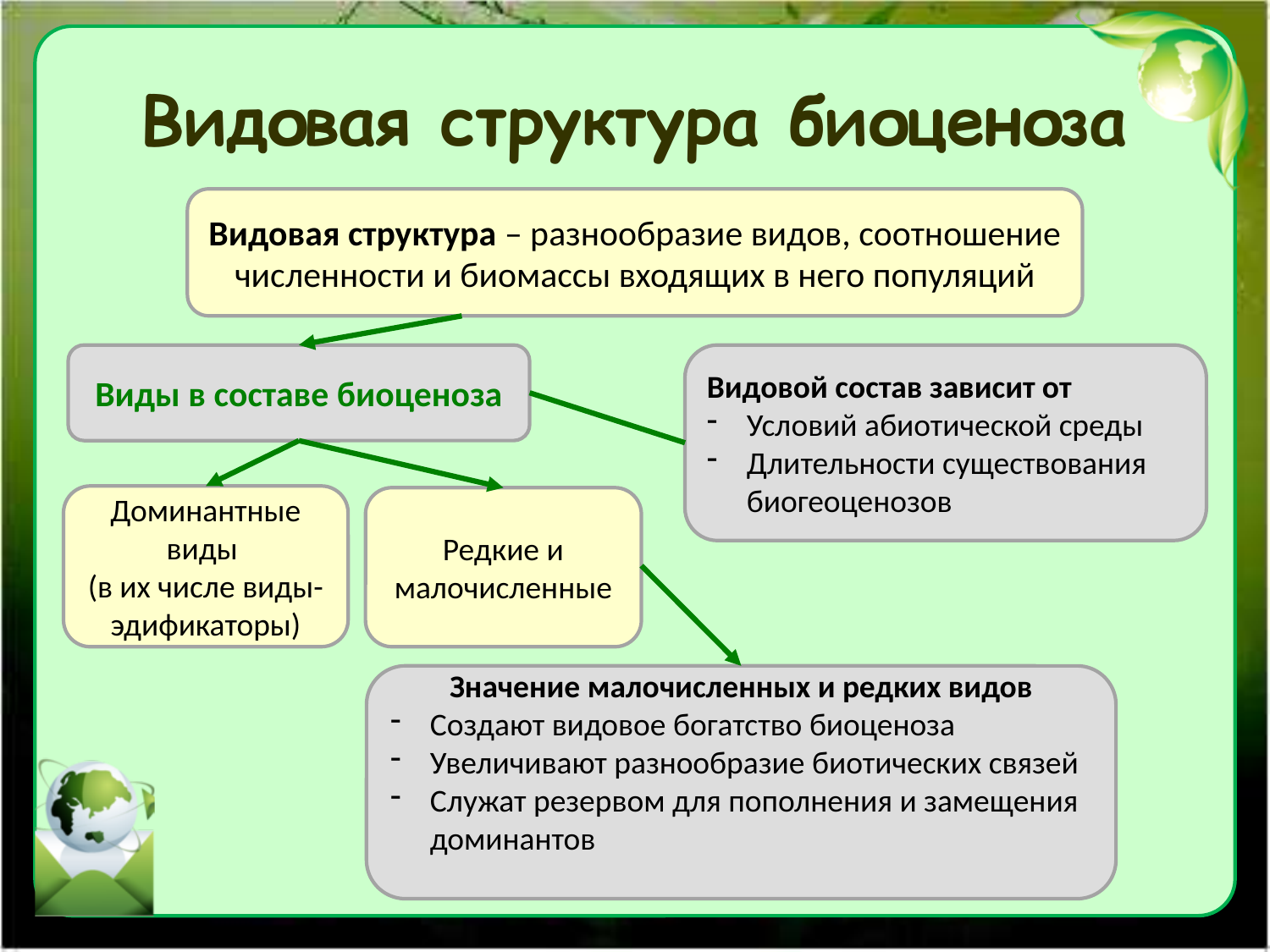

# Видовая структура биоценоза
Видовая структура – разнообразие видов, соотношение численности и биомассы входящих в него популяций
Виды в составе биоценоза
Видовой состав зависит от
Условий абиотической среды
Длительности существования биогеоценозов
Доминантные виды
(в их числе виды-эдификаторы)
Редкие и малочисленные
Значение малочисленных и редких видов
Создают видовое богатство биоценоза
Увеличивают разнообразие биотических связей
Служат резервом для пополнения и замещения доминантов